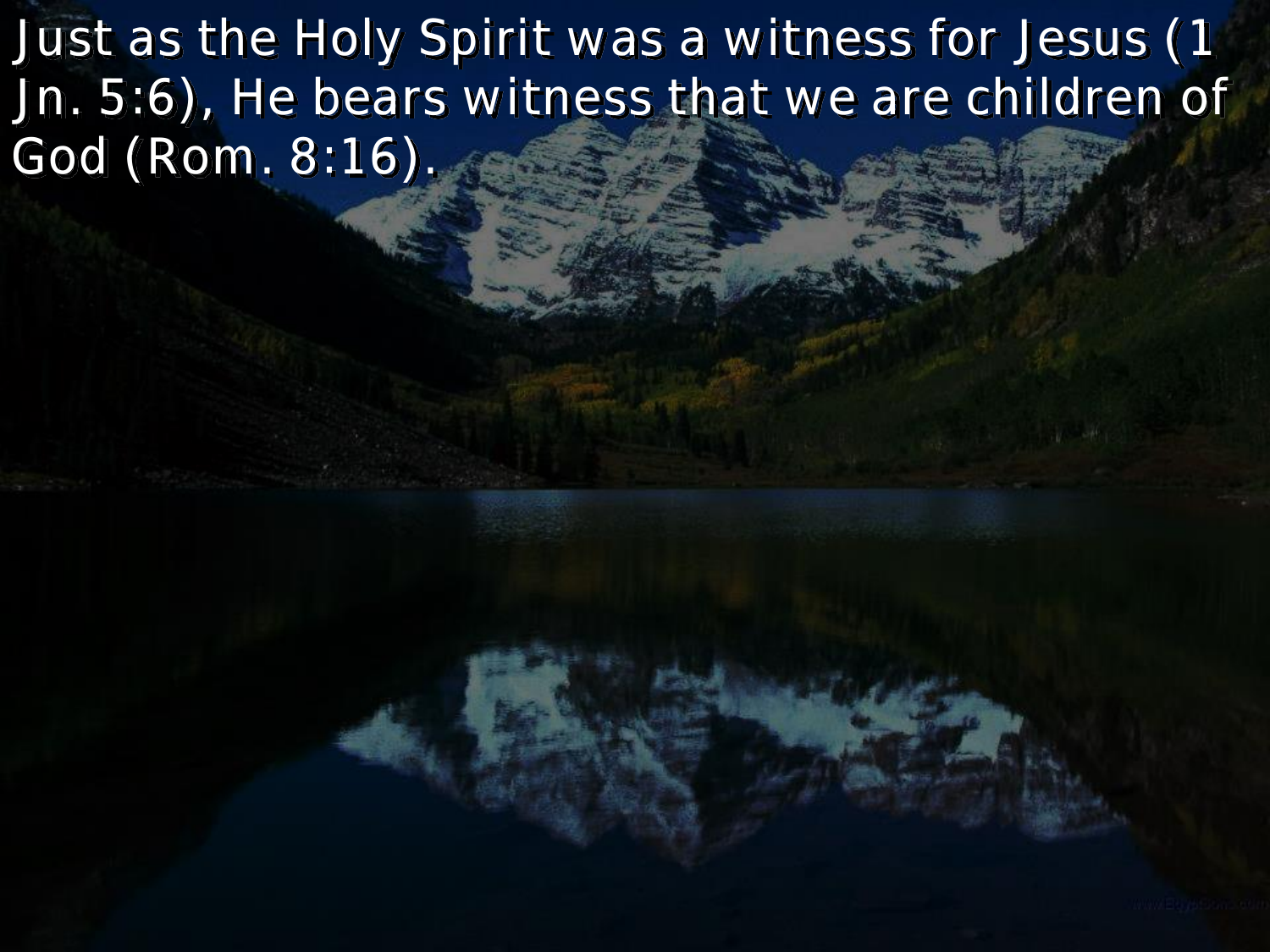

Just as the Holy Spirit was a witness for Jesus (1 Jn. 5:6), He bears witness that we are children of God (Rom. 8:16).